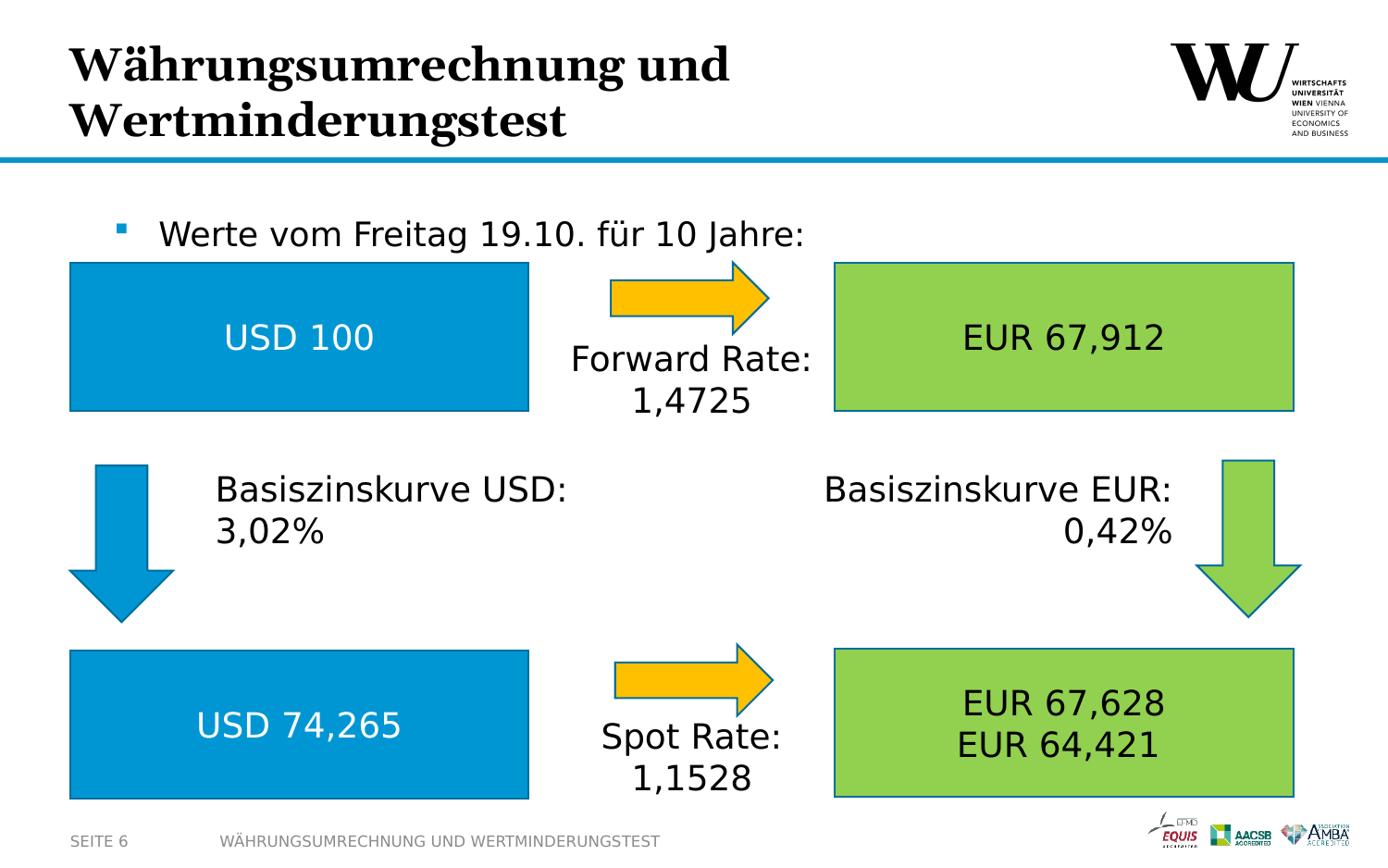

# Währungsumrechnung und Wertminderungstest
Werte vom Freitag 19.10. für 10 Jahre:

USD 100

EUR 67,912
Forward Rate:
1,4725
Basiszinskurve USD:
3,02%
Basiszinskurve EUR:
0,42%

EUR 67,628
EUR 64,421
USD 74,265
Spot Rate:
1,1528
SEITE 6
Währungsumrechnung und Wertminderungstest